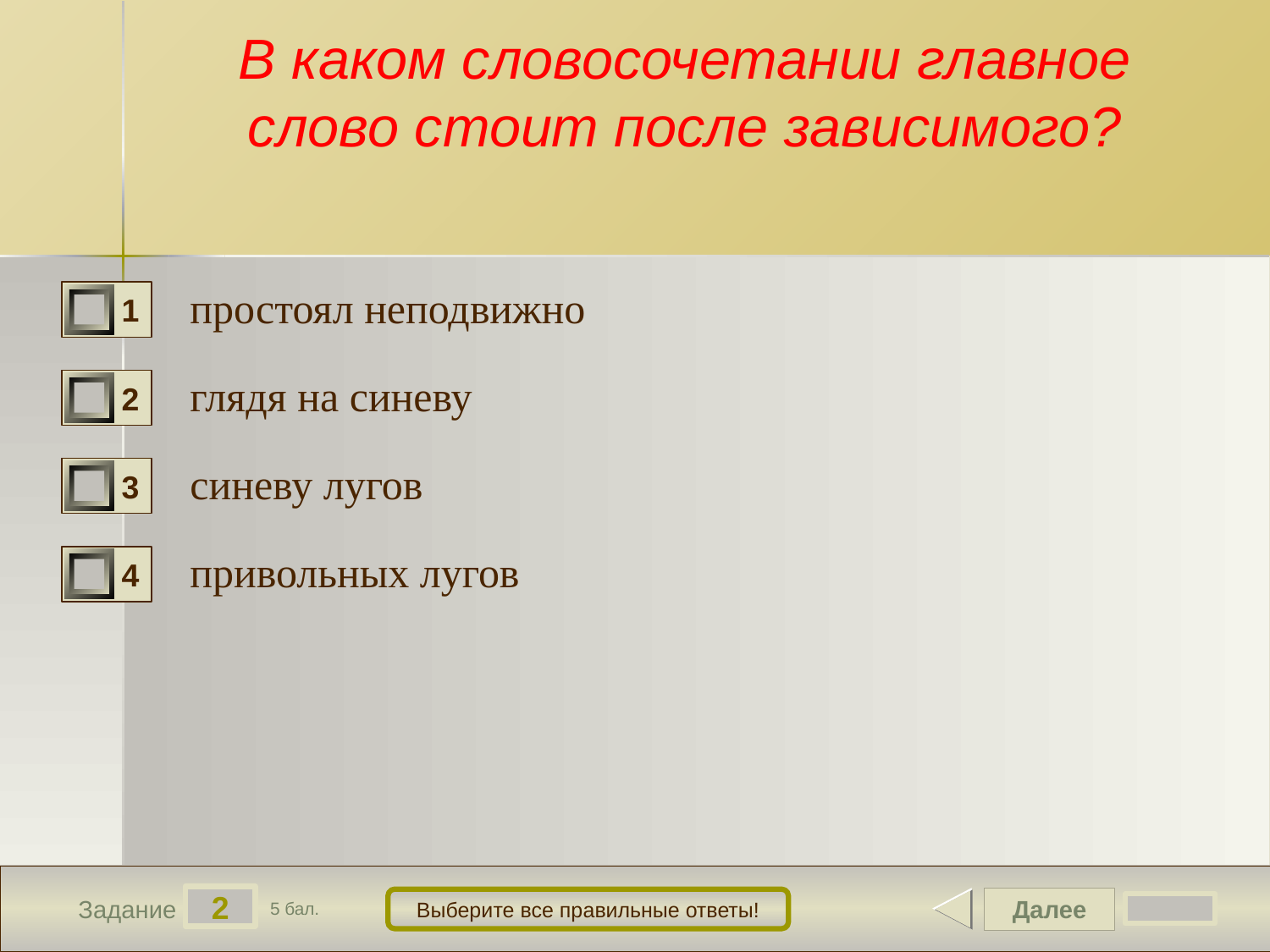

# В каком словосочетании главное слово стоит после зависимого?
простоял неподвижно
1

глядя на синеву
2

синеву лугов

3

привольных лугов
4

2

Далее
Выберите все правильные ответы!
Задание

5 бал.